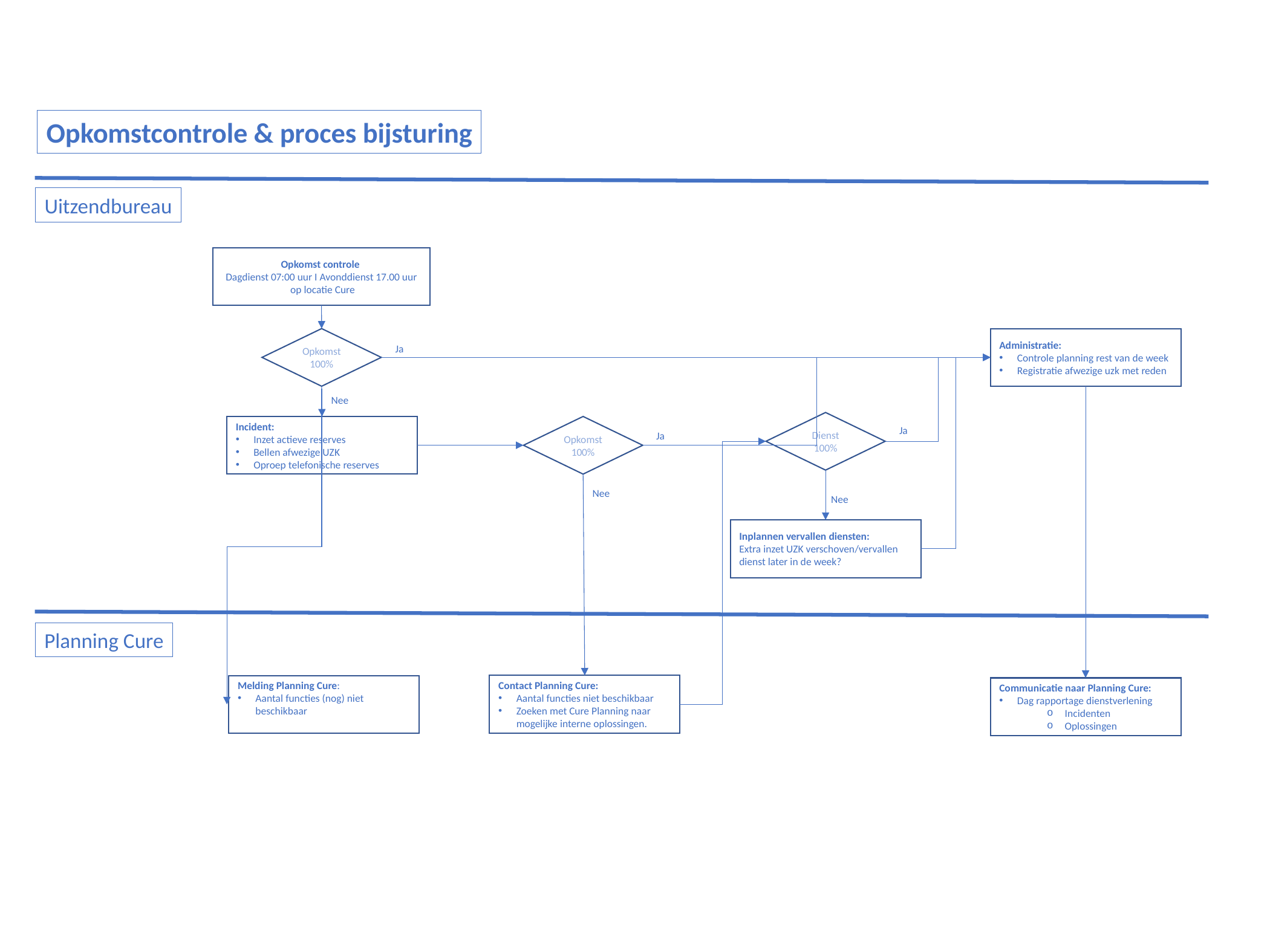

Opkomstcontrole & proces bijsturing
Uitzendbureau
Opkomst controle
Dagdienst 07:00 uur I Avonddienst 17.00 uur
 op locatie Cure
Opkomst 100%
Administratie:
Controle planning rest van de week
Registratie afwezige uzk met reden
Ja
Nee
Dienst 100%
Incident:
Inzet actieve reserves
Bellen afwezige UZK
Oproep telefonische reserves
Opkomst 100%
Ja
Ja
Nee
Nee
Inplannen vervallen diensten:
Extra inzet UZK verschoven/vervallen dienst later in de week?
Planning Cure
Contact Planning Cure:
Aantal functies niet beschikbaar
Zoeken met Cure Planning naar mogelijke interne oplossingen.

Melding Planning Cure:
Aantal functies (nog) niet beschikbaar

Communicatie naar Planning Cure:
Dag rapportage dienstverlening
Incidenten
Oplossingen